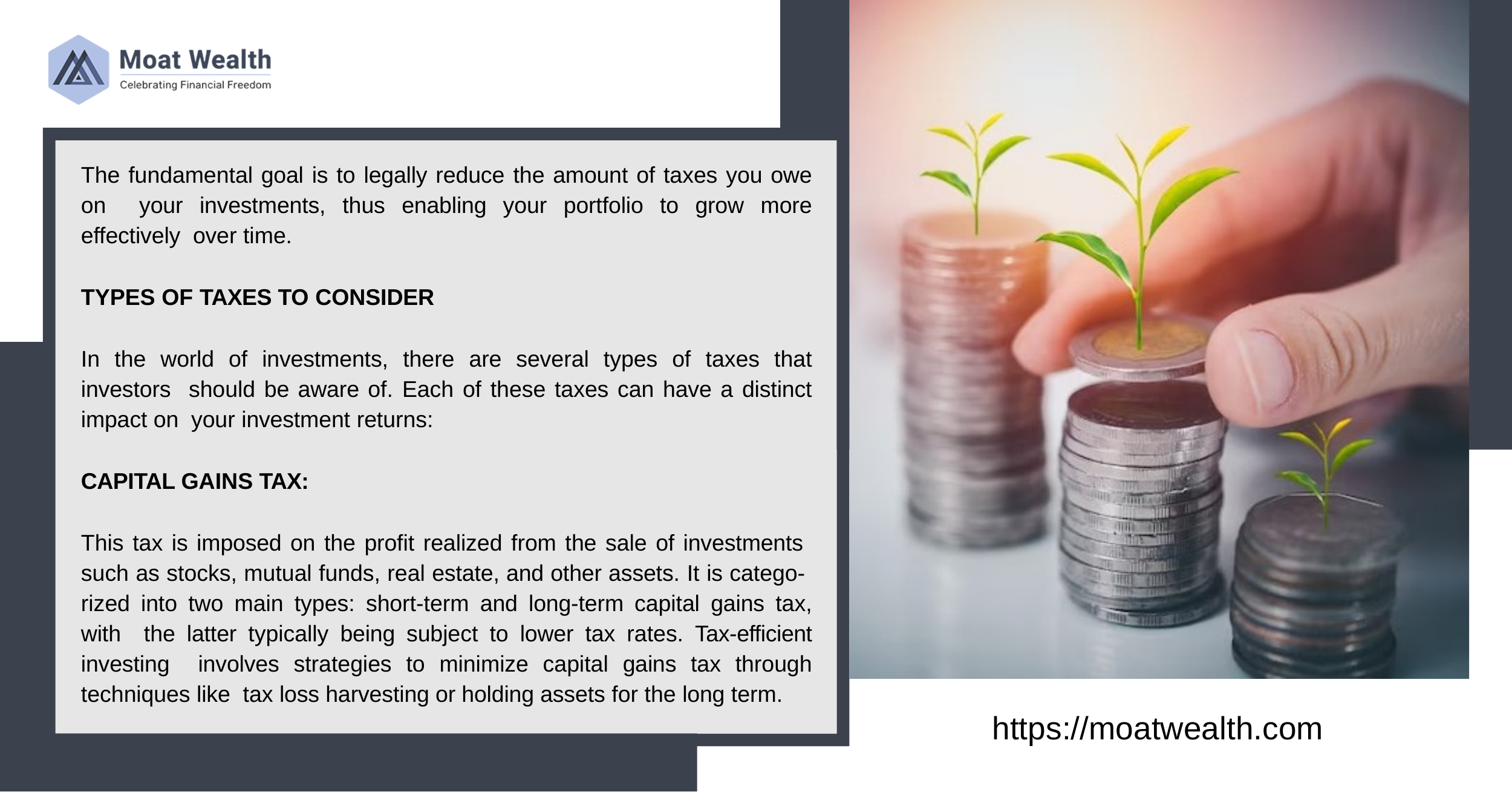

The fundamental goal is to legally reduce the amount of taxes you owe on  your investments, thus enabling your portfolio to grow more effectively  over time.

TYPES OF TAXES TO CONSIDER

In the world of investments, there are several types of taxes that investors  should be aware of. Each of these taxes can have a distinct impact on  your investment returns:

CAPITAL GAINS TAX:

This tax is imposed on the profit realized from the sale of investments  such as stocks, mutual funds, real estate, and other assets. It is catego-  rized into two main types: short-term and long-term capital gains tax, with  the latter typically being subject to lower tax rates. Tax-efficient investing  involves strategies to minimize capital gains tax through techniques like  tax loss harvesting or holding assets for the long term.
https://moatwealth.com